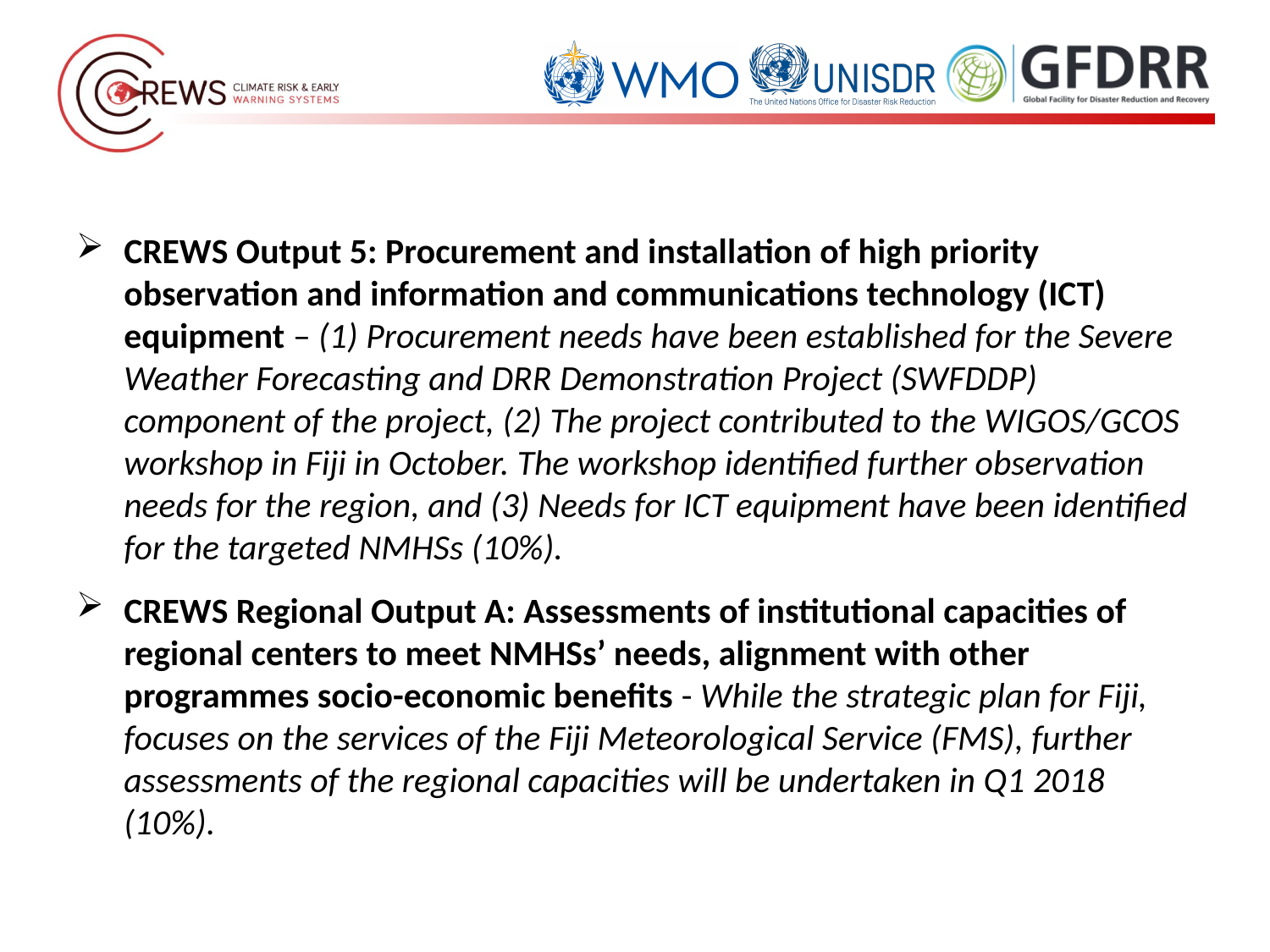

CREWS Output 5: Procurement and installation of high priority observation and information and communications technology (ICT) equipment – (1) Procurement needs have been established for the Severe Weather Forecasting and DRR Demonstration Project (SWFDDP) component of the project, (2) The project contributed to the WIGOS/GCOS workshop in Fiji in October. The workshop identified further observation needs for the region, and (3) Needs for ICT equipment have been identified for the targeted NMHSs (10%).
CREWS Regional Output A: Assessments of institutional capacities of regional centers to meet NMHSs’ needs, alignment with other programmes socio-economic benefits - While the strategic plan for Fiji, focuses on the services of the Fiji Meteorological Service (FMS), further assessments of the regional capacities will be undertaken in Q1 2018 (10%).